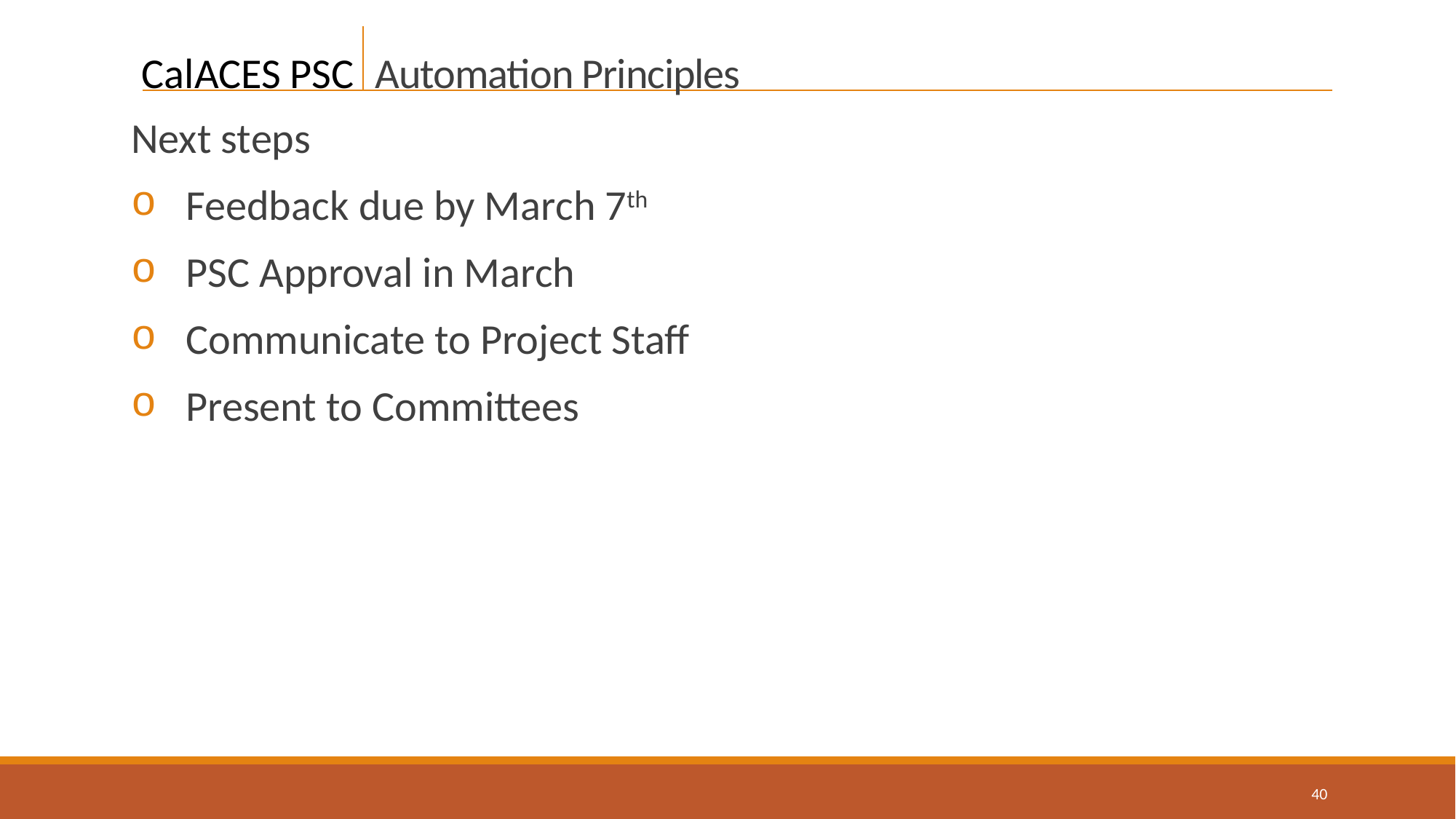

# Automation Principles
Next steps
Feedback due by March 7th
PSC Approval in March
Communicate to Project Staff
Present to Committees
40